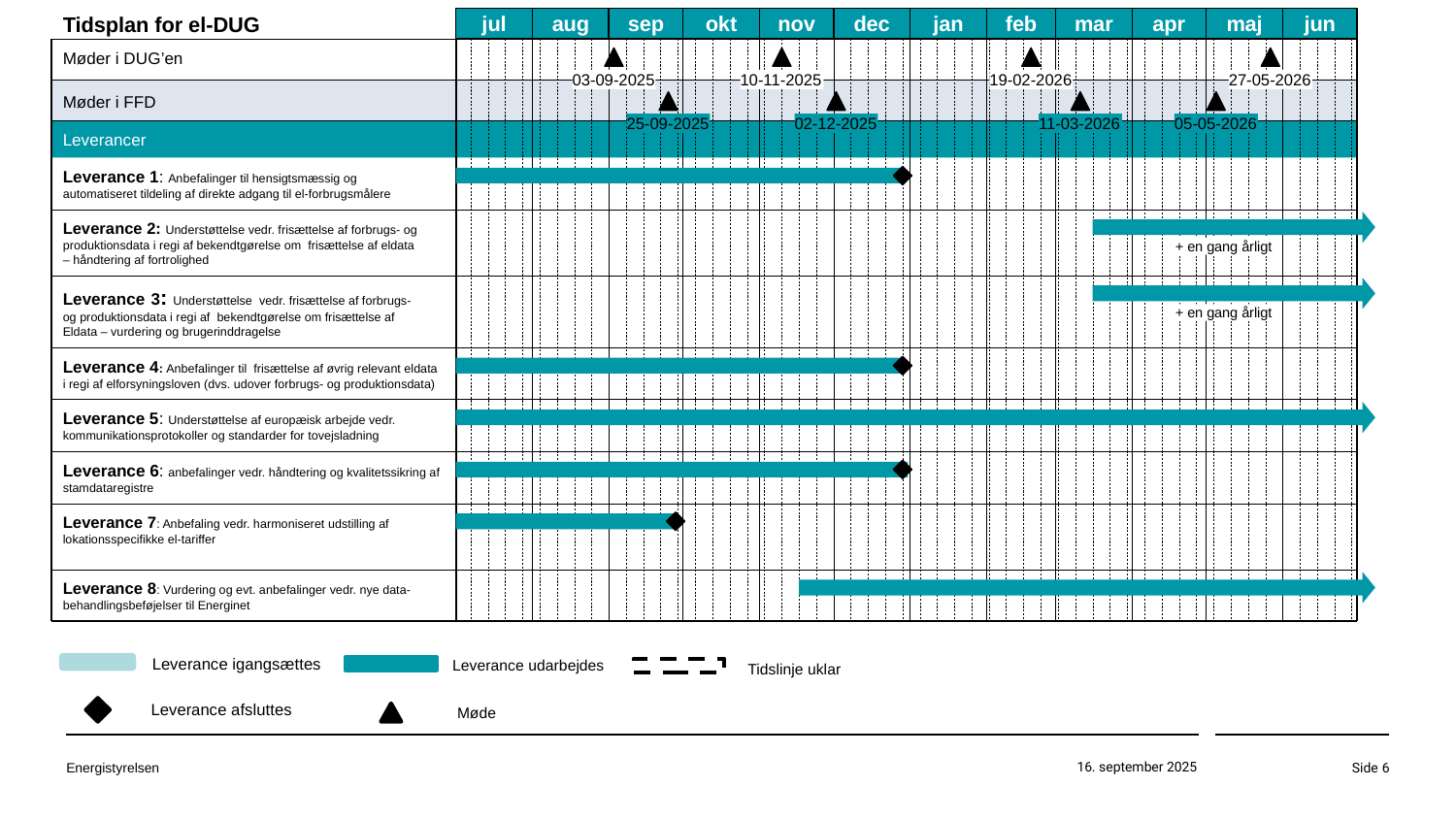

jul
aug
sep
okt
nov
dec
jan
feb
mar
apr
maj
jun
Tidsplan for el-DUG
Møder i DUG’en

03-09-2025
10-11-2025
19-02-2026
27-05-2026

Møder i FFD

25-09-2025
02-12-2025
11-03-2026
05-05-2026

Leverancer
Leverance 1: Anbefalinger til hensigtsmæssig og
automatiseret tildeling af direkte adgang til el-forbrugsmålere

Leverance 2: Understøttelse vedr. frisættelse af forbrugs- og
produktionsdata i regi af bekendtgørelse om  frisættelse af eldata
– håndtering af fortrolighed
+ en gang årligt

Leverance 3: Understøttelse  vedr. frisættelse af forbrugs-
og produktionsdata i regi af  bekendtgørelse om frisættelse af
Eldata – vurdering og brugerinddragelse
+ en gang årligt
Leverance 4: Anbefalinger til  frisættelse af øvrig relevant eldata
i regi af elforsyningsloven (dvs. udover forbrugs- og produktionsdata)

Leverance 5: Understøttelse af europæisk arbejde vedr.
kommunikationsprotokoller og standarder for tovejsladning
Leverance 6: anbefalinger vedr. håndtering og kvalitetssikring af
stamdataregistre

Leverance 7: Anbefaling vedr. harmoniseret udstilling af
lokationsspecifikke el-tariffer

Leverance 8: Vurdering og evt. anbefalinger vedr. nye data-
behandlingsbeføjelser til Energinet
Leverance igangsættes
Leverance udarbejdes
Tidslinje uklar

Leverance afsluttes
Møde

16. september 2025